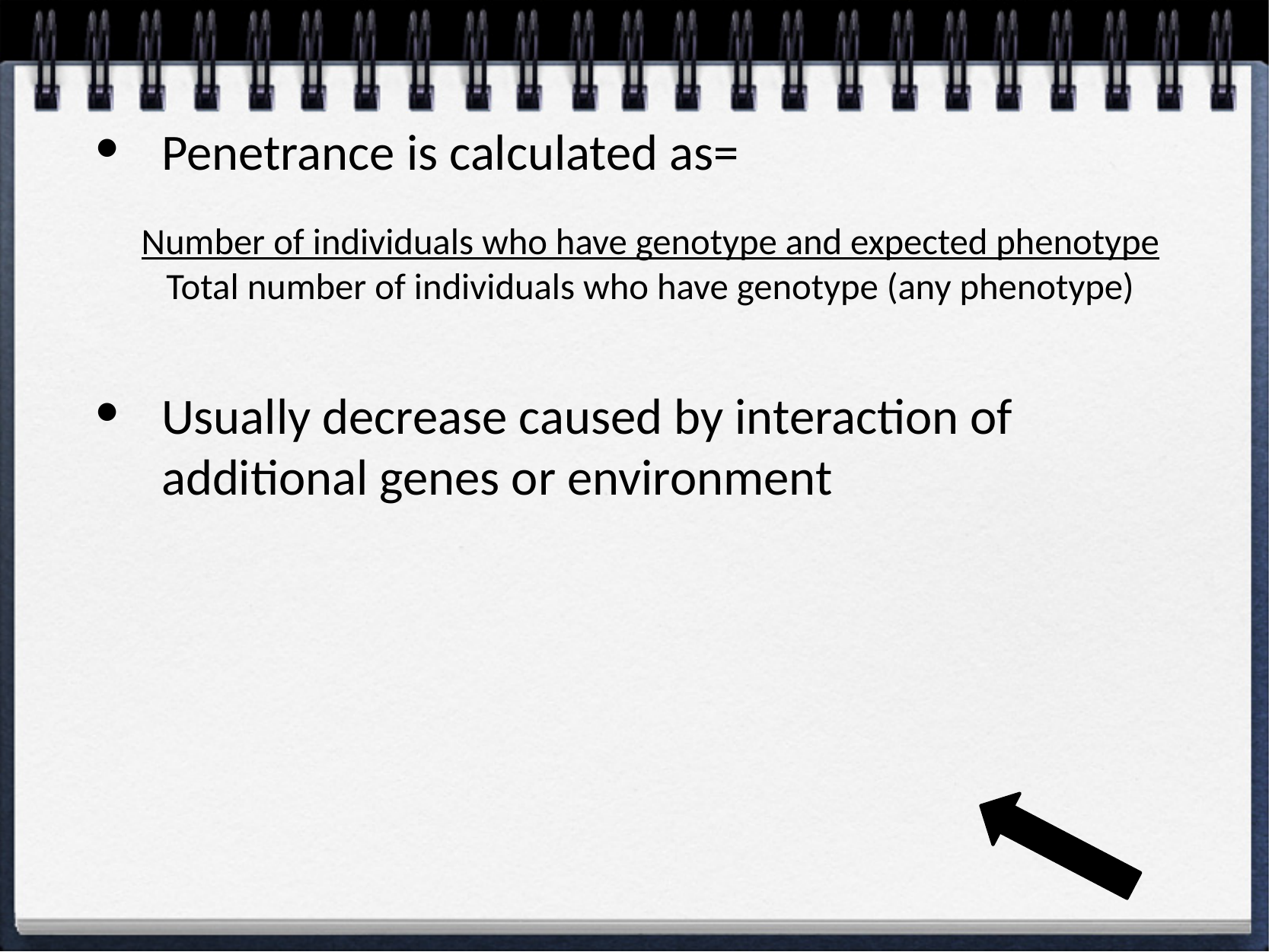

Penetrance is calculated as=

Usually decrease caused by interaction of additional genes or environment
Number of individuals who have genotype and expected phenotype
Total number of individuals who have genotype (any phenotype)